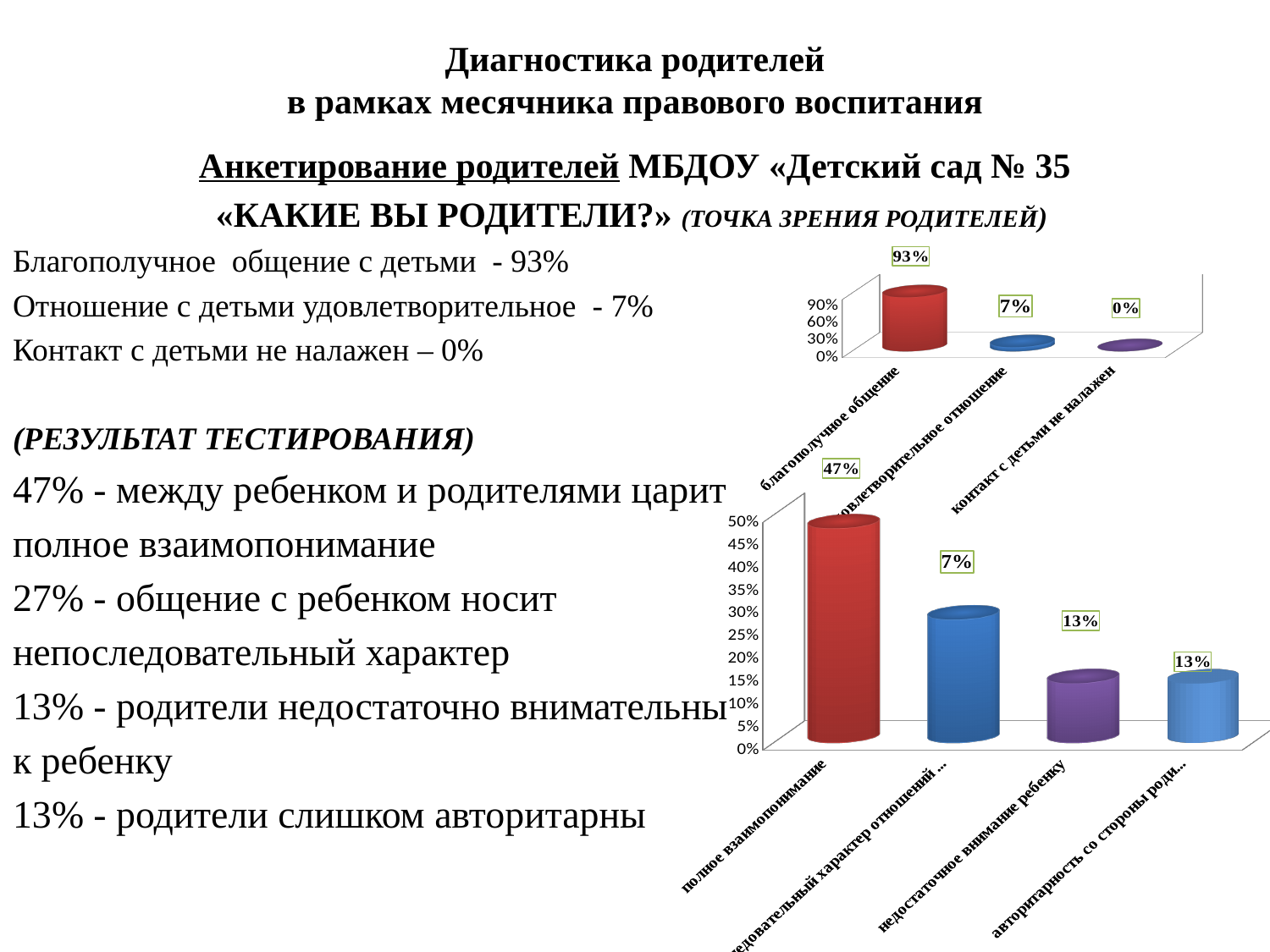

# Диагностика родителей в рамках месячника правового воспитания
Анкетирование родителей МБДОУ «Детский сад № 35
«КАКИЕ ВЫ РОДИТЕЛИ?» (ТОЧКА ЗРЕНИЯ РОДИТЕЛЕЙ)
Благополучное  общение с детьми  - 93%
Отношение с детьми удовлетворительное  - 7%
Контакт с детьми не налажен – 0%

(РЕЗУЛЬТАТ ТЕСТИРОВАНИЯ)
47% - между ребенком и родителями царит
полное взаимопонимание
27% - общение с ребенком носит
непоследовательный характер
13% - родители недостаточно внимательны
к ребенку
13% - родители слишком авторитарны

[unsupported chart]

[unsupported chart]